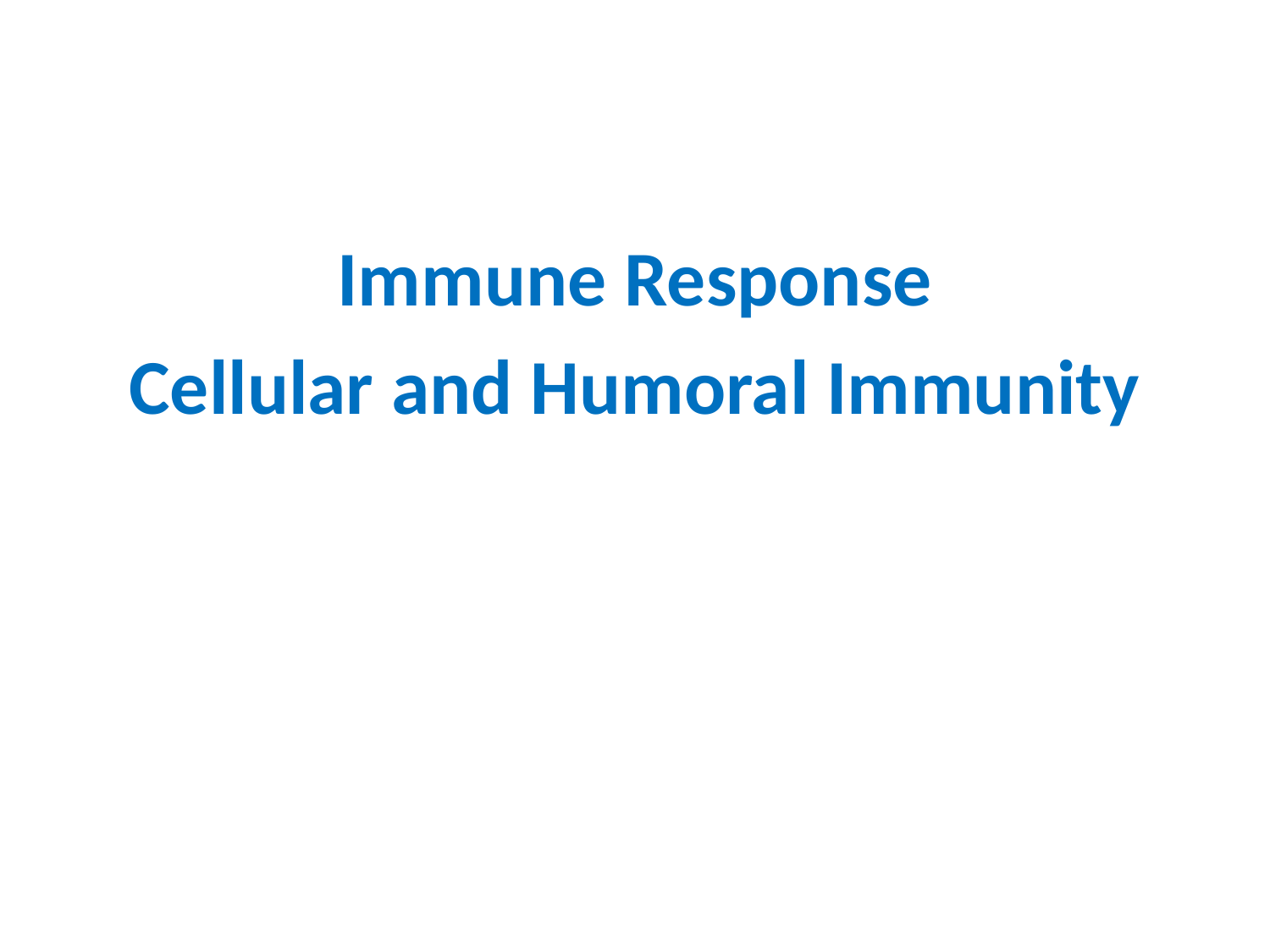

#
Immune Response
Cellular and Humoral Immunity